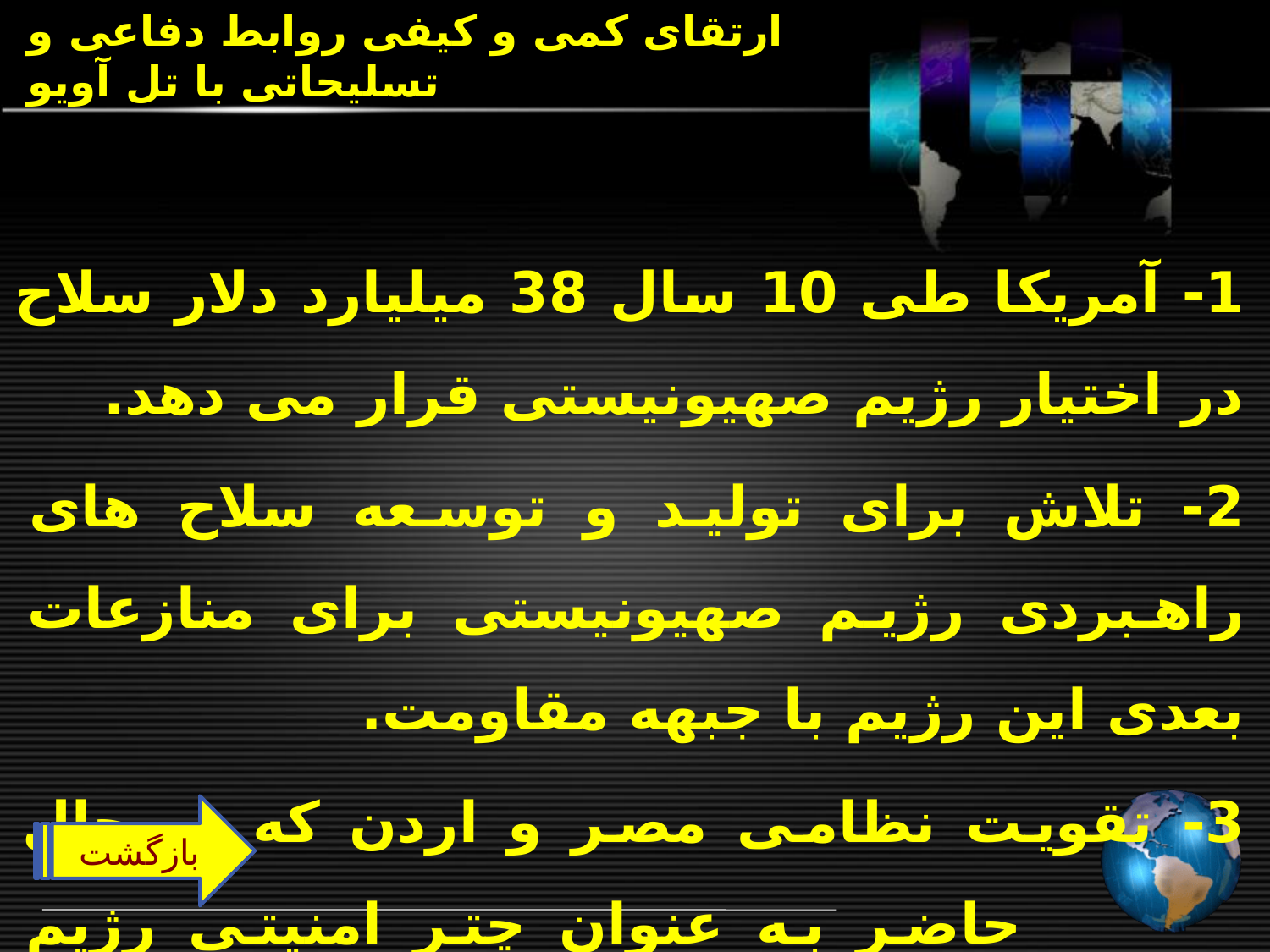

# ارتقای کمی و کیفی روابط دفاعی و تسلیحاتی با تل آویو
1- آمریکا طی 10 سال 38 میلیارد دلار سلاح در اختیار رژیم صهیونیستی قرار می دهد.
2- تلاش برای تولید و توسعه سلاح های راهبردی رژیم صهیونیستی برای منازعات بعدی این رژیم با جبهه مقاومت.
3- تقویت نظامی مصر و اردن که در حال حاضر به عنوان چتر امنیتی رژیم صهیونیستی مطرح هستند.
بازگشت